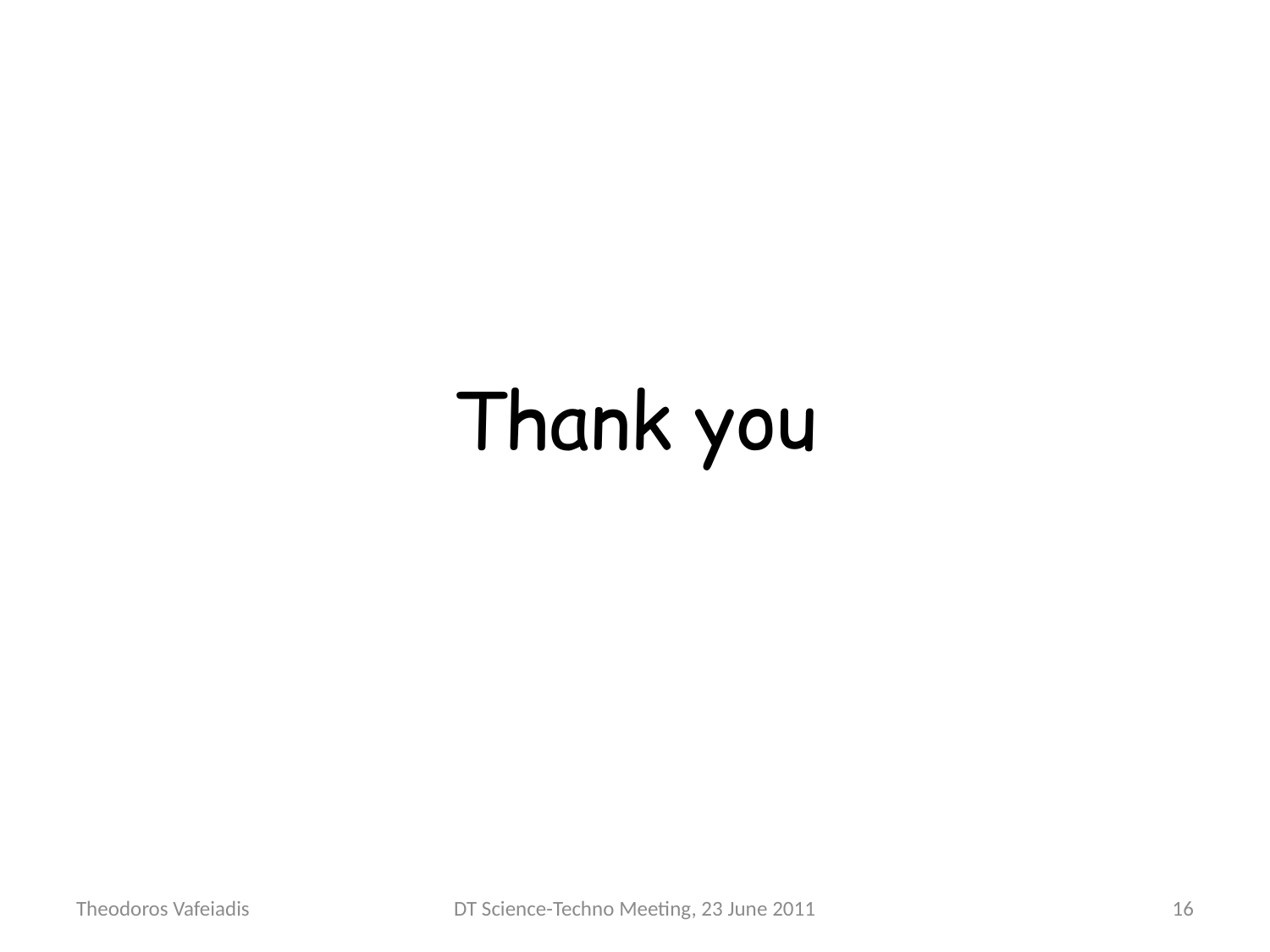

# Thank you
Theodoros Vafeiadis
DT Science-Techno Meeting, 23 June 2011
16